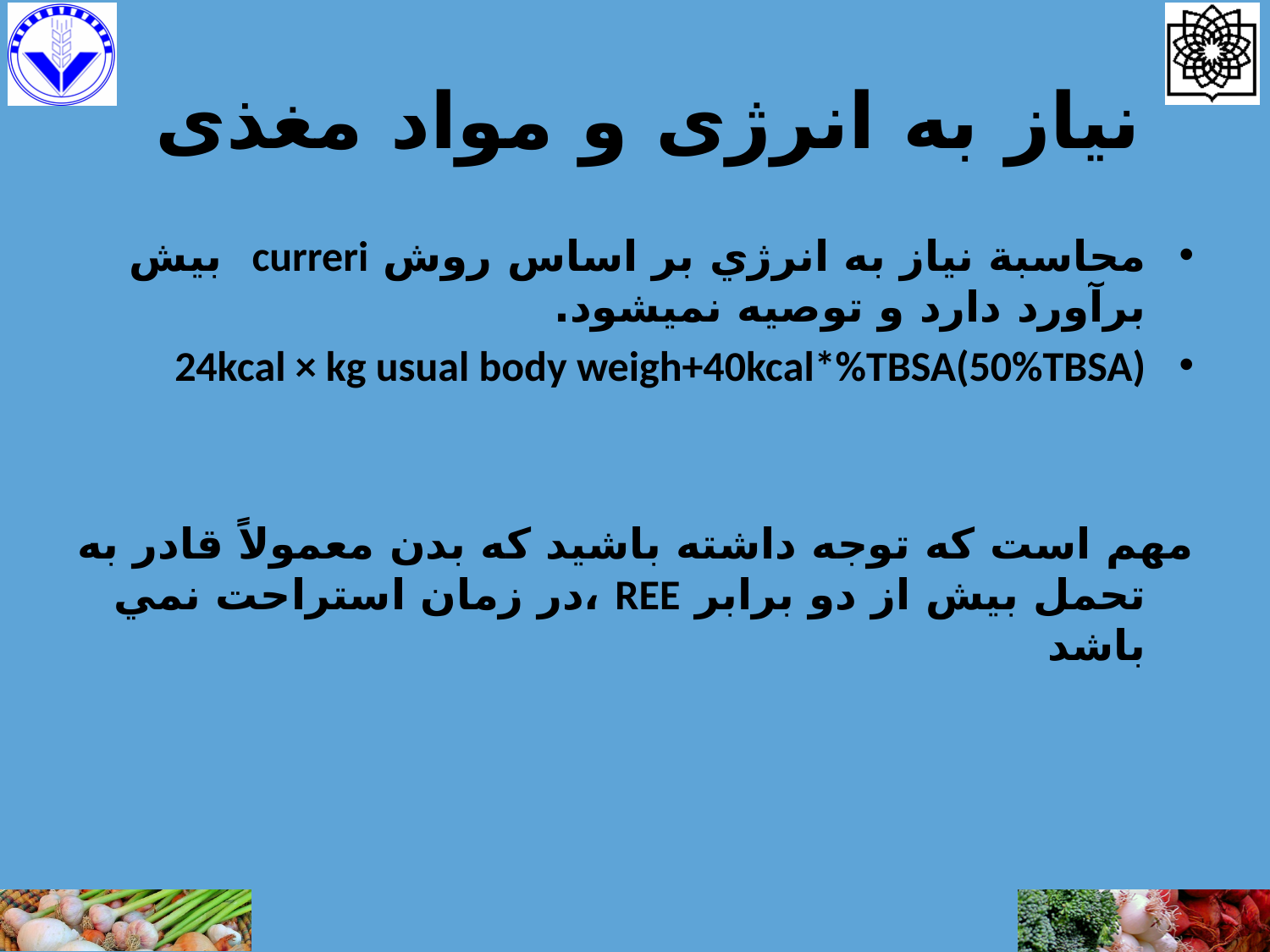

# نیاز به انرژی و مواد مغذی
محاسبة نياز به انرژي بر اساس روش curreri  بیش برآورد دارد و توصیه نمیشود.
24kcal × kg usual body weigh+40kcal*%TBSA(50%TBSA)

مهم است كه توجه داشته باشيد كه بدن معمولاً قادر به تحمل بيش از دو برابر REE ،در زمان استراحت نمي باشد